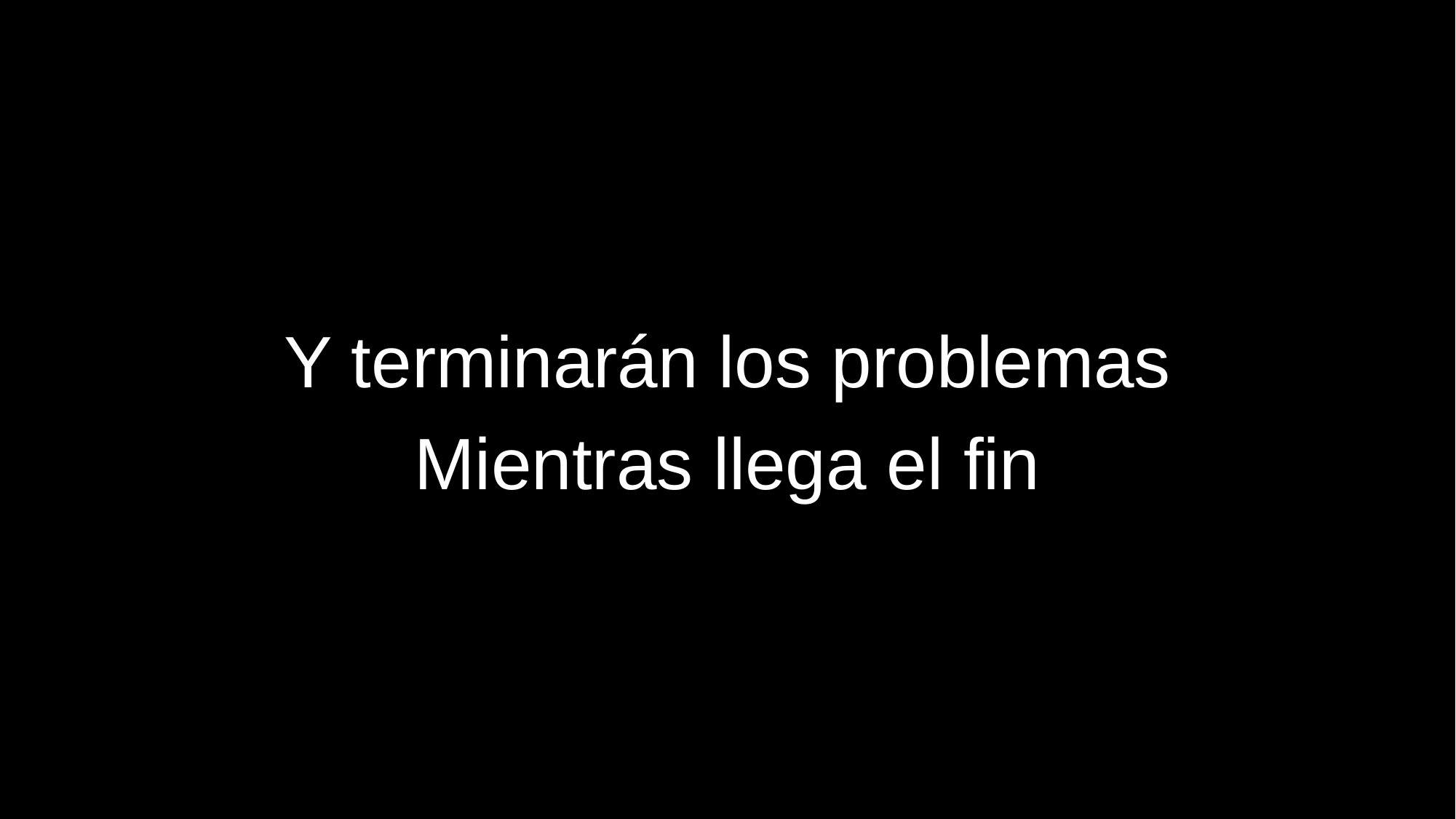

Y terminarán los problemas
Mientras llega el fin